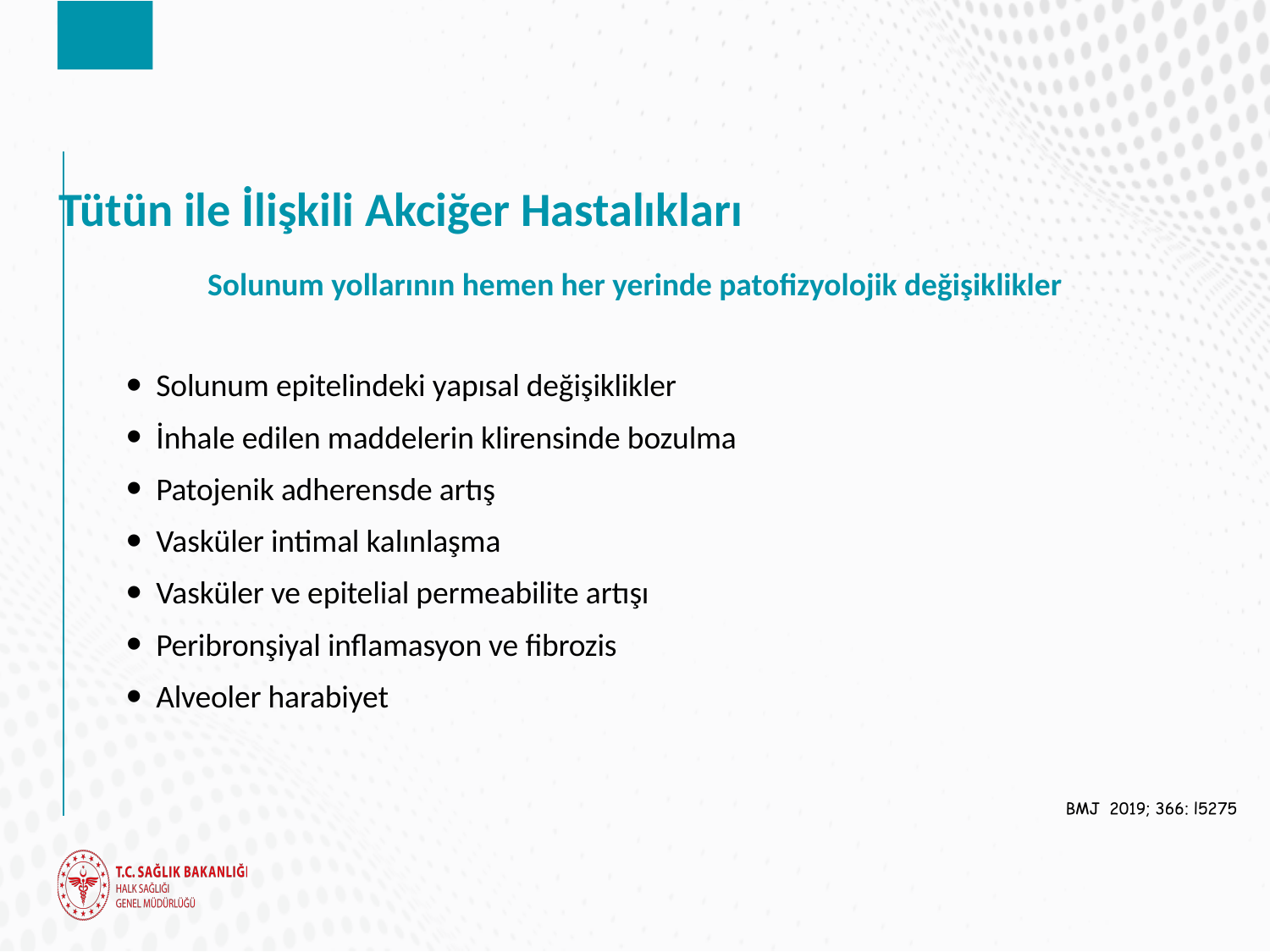

# Tütün ile İlişkili Akciğer Hastalıkları
Solunum yollarının hemen her yerinde patofizyolojik değişiklikler

Solunum epitelindeki yapısal değişiklikler
İnhale edilen maddelerin klirensinde bozulma
Patojenik adherensde artış
Vasküler intimal kalınlaşma
Vasküler ve epitelial permeabilite artışı
Peribronşiyal inflamasyon ve fibrozis
Alveoler harabiyet

BMJ  2019; 366: l5275